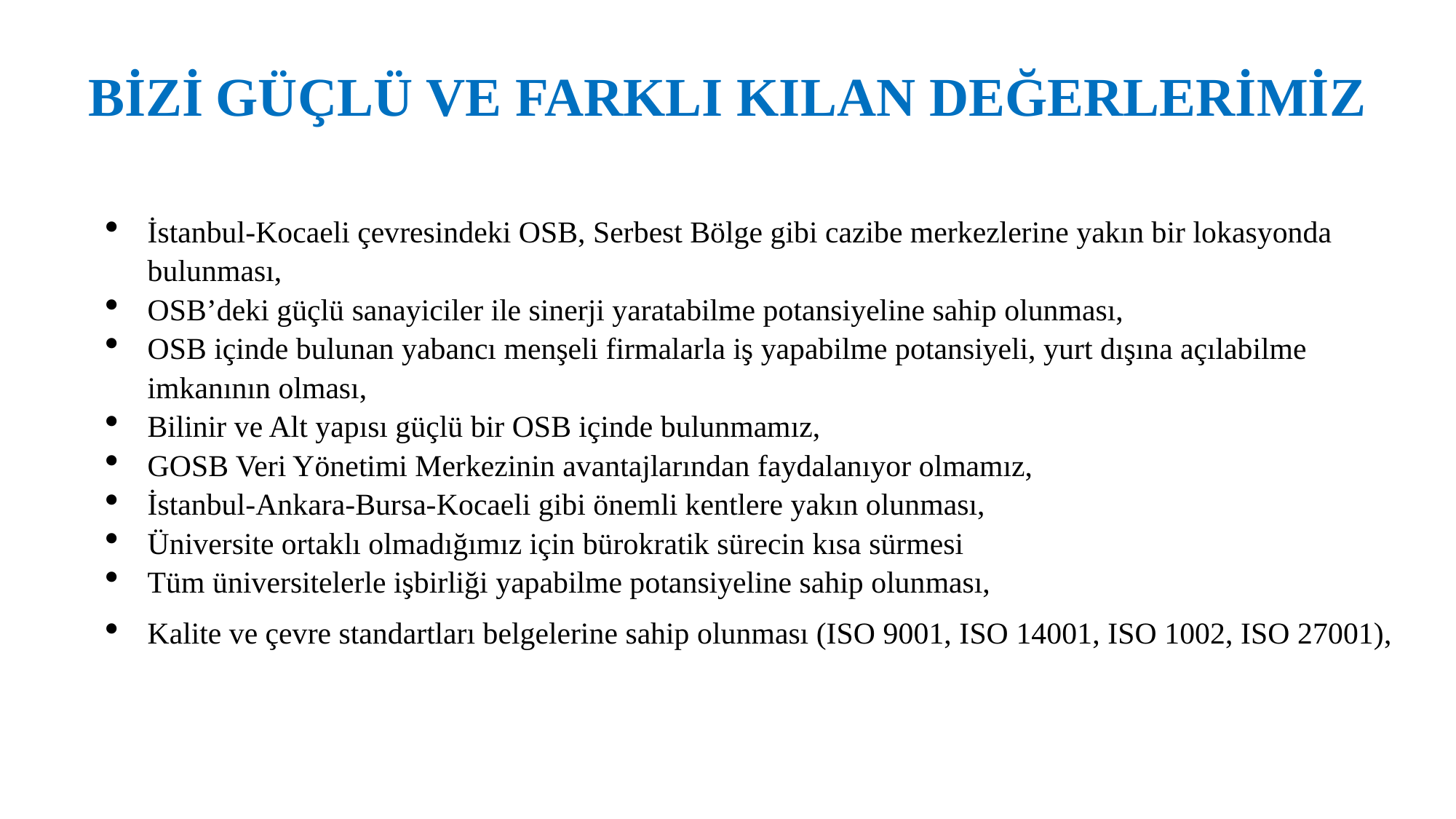

BİZİ GÜÇLÜ VE FARKLI KILAN DEĞERLERİMİZ
İstanbul-Kocaeli çevresindeki OSB, Serbest Bölge gibi cazibe merkezlerine yakın bir lokasyonda bulunması,
OSB’deki güçlü sanayiciler ile sinerji yaratabilme potansiyeline sahip olunması,
OSB içinde bulunan yabancı menşeli firmalarla iş yapabilme potansiyeli, yurt dışına açılabilme imkanının olması,
Bilinir ve Alt yapısı güçlü bir OSB içinde bulunmamız,
GOSB Veri Yönetimi Merkezinin avantajlarından faydalanıyor olmamız,
İstanbul-Ankara-Bursa-Kocaeli gibi önemli kentlere yakın olunması,
Üniversite ortaklı olmadığımız için bürokratik sürecin kısa sürmesi
Tüm üniversitelerle işbirliği yapabilme potansiyeline sahip olunması,
Kalite ve çevre standartları belgelerine sahip olunması (ISO 9001, ISO 14001, ISO 1002, ISO 27001),